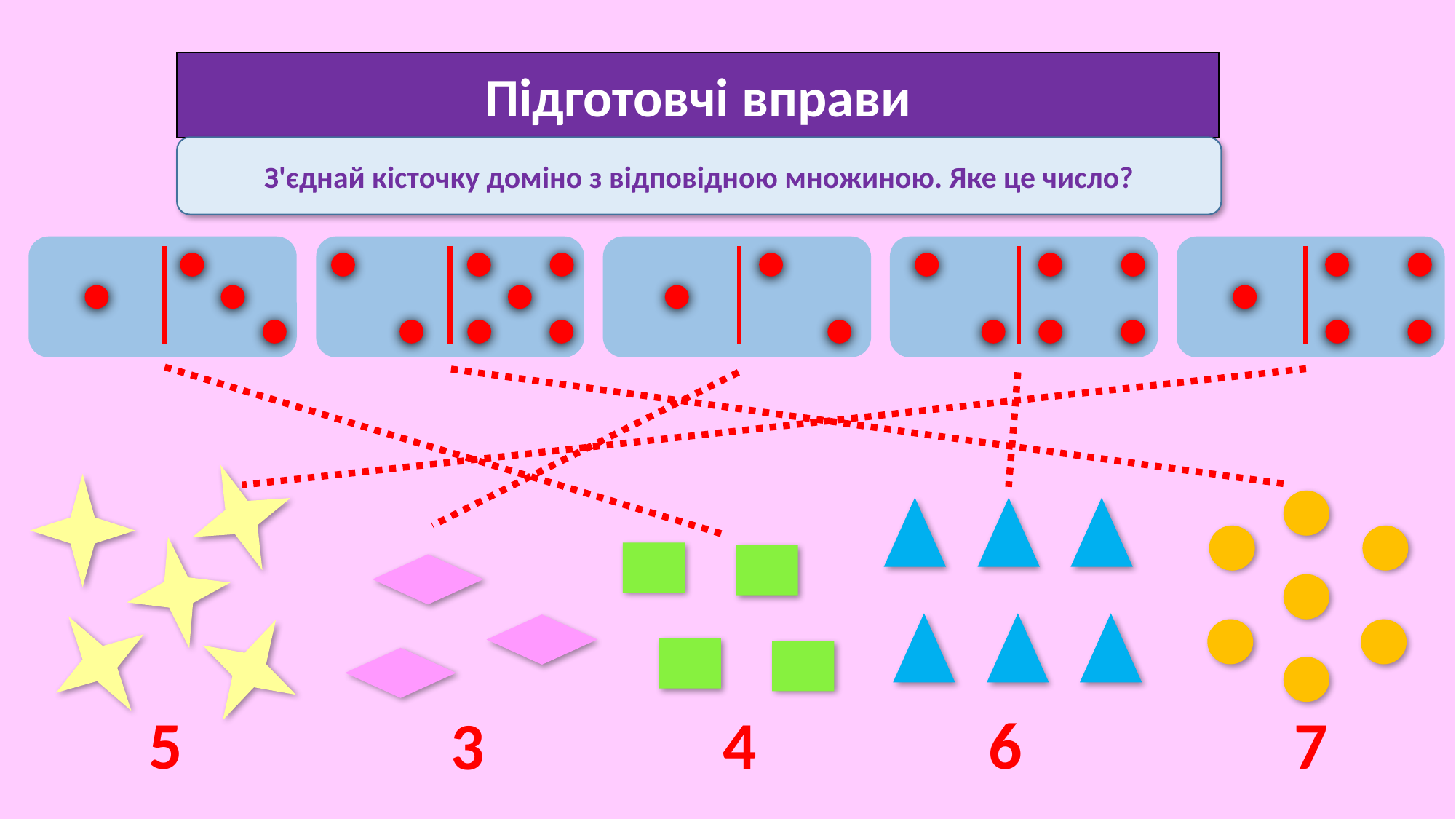

Підготовчі вправи
З'єднай кісточку доміно з відповідною множиною. Яке це число?

5
4
6
7
3